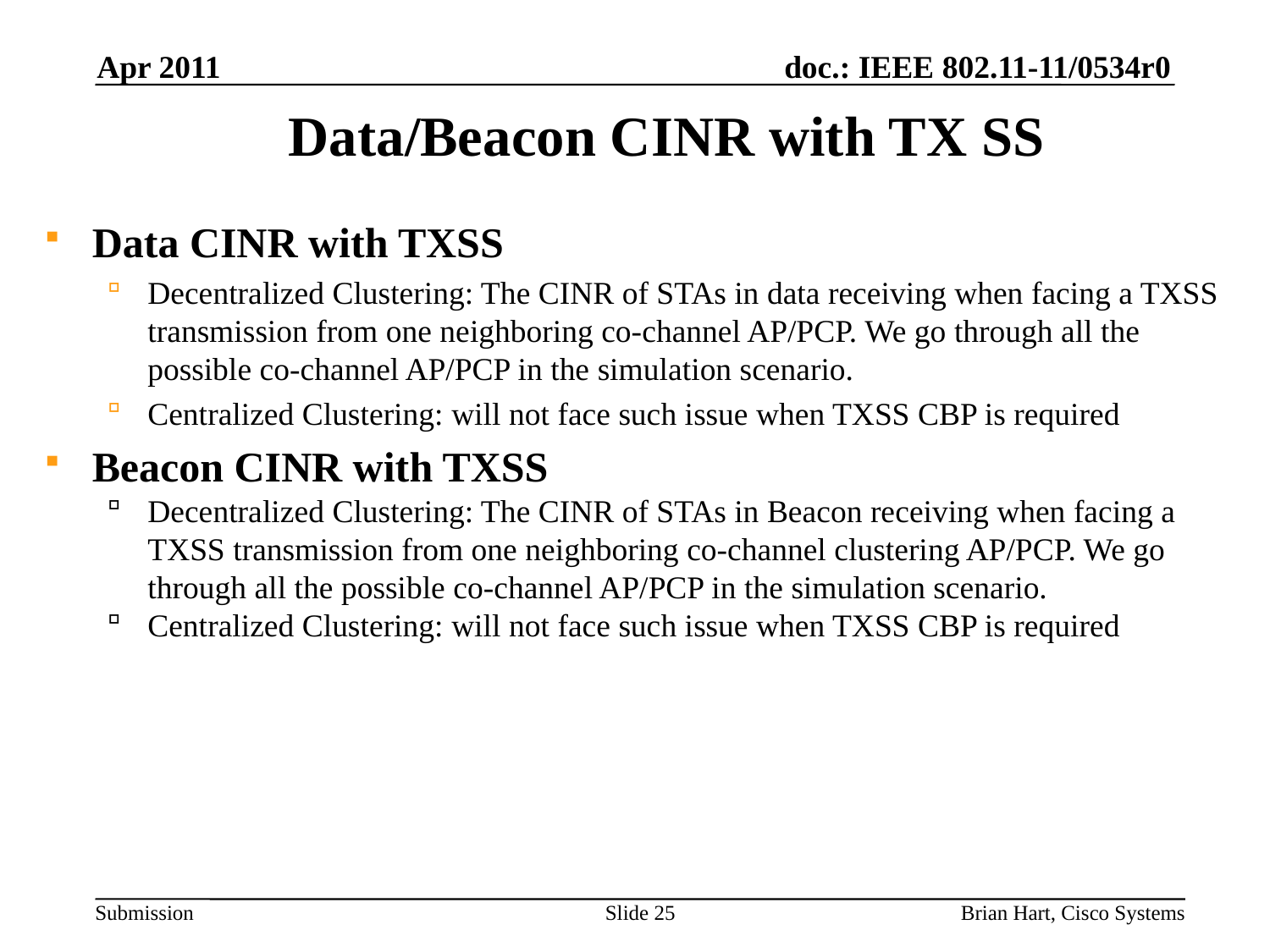

Apr 2011
Data/Beacon CINR with TX SS
Data CINR with TXSS
Decentralized Clustering: The CINR of STAs in data receiving when facing a TXSS transmission from one neighboring co-channel AP/PCP. We go through all the possible co-channel AP/PCP in the simulation scenario.
Centralized Clustering: will not face such issue when TXSS CBP is required
Beacon CINR with TXSS
Decentralized Clustering: The CINR of STAs in Beacon receiving when facing a TXSS transmission from one neighboring co-channel clustering AP/PCP. We go through all the possible co-channel AP/PCP in the simulation scenario.
Centralized Clustering: will not face such issue when TXSS CBP is required
Slide 25
Brian Hart, Cisco Systems